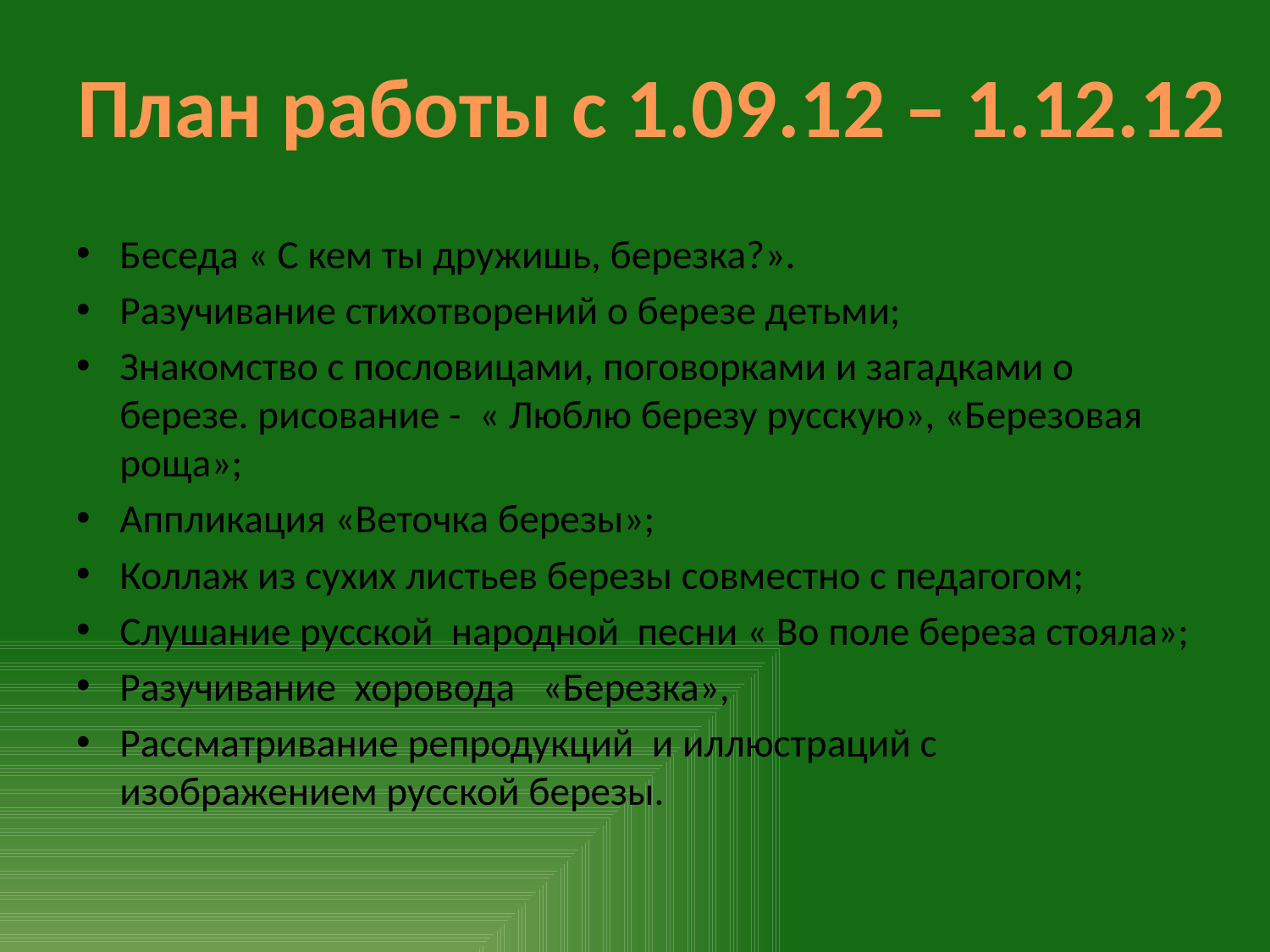

План работы с 1.09.12 – 1.12.12
Беседа « С кем ты дружишь, березка?».
Разучивание стихотворений о березе детьми;
Знакомство с пословицами, поговорками и загадками о березе. рисование -  « Люблю березу русскую», «Березовая роща»;
Аппликация «Веточка березы»;
Коллаж из сухих листьев березы совместно с педагогом;
Слушание русской  народной  песни « Во поле береза стояла»;
Разучивание  хоровода   «Березка»,
Рассматривание репродукций  и иллюстраций с изображением русской березы.